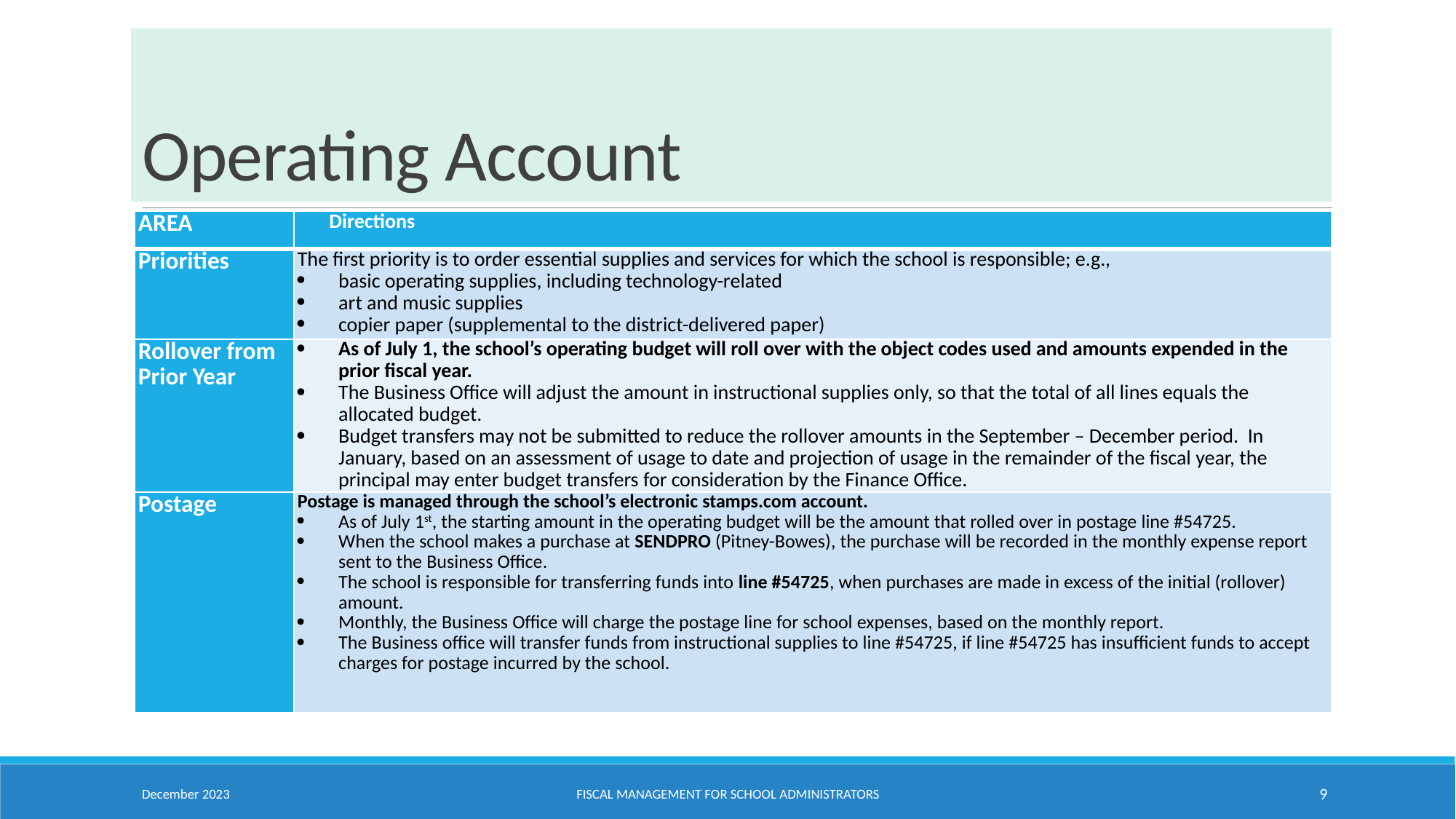

# Operating Account
| AREA | Directions |
| --- | --- |
| Priorities | The first priority is to order essential supplies and services for which the school is responsible; e.g., basic operating supplies, including technology-related art and music supplies copier paper (supplemental to the district-delivered paper) |
| Rollover from Prior Year | As of July 1, the school’s operating budget will roll over with the object codes used and amounts expended in the prior fiscal year. The Business Office will adjust the amount in instructional supplies only, so that the total of all lines equals the allocated budget. Budget transfers may not be submitted to reduce the rollover amounts in the September – December period. In January, based on an assessment of usage to date and projection of usage in the remainder of the fiscal year, the principal may enter budget transfers for consideration by the Finance Office. |
| Postage | Postage is managed through the school’s electronic stamps.com account. As of July 1st, the starting amount in the operating budget will be the amount that rolled over in postage line #54725. When the school makes a purchase at SENDPRO (Pitney-Bowes), the purchase will be recorded in the monthly expense report sent to the Business Office. The school is responsible for transferring funds into line #54725, when purchases are made in excess of the initial (rollover) amount. Monthly, the Business Office will charge the postage line for school expenses, based on the monthly report. The Business office will transfer funds from instructional supplies to line #54725, if line #54725 has insufficient funds to accept charges for postage incurred by the school. |
December 2023
Fiscal Management for School Administrators
9